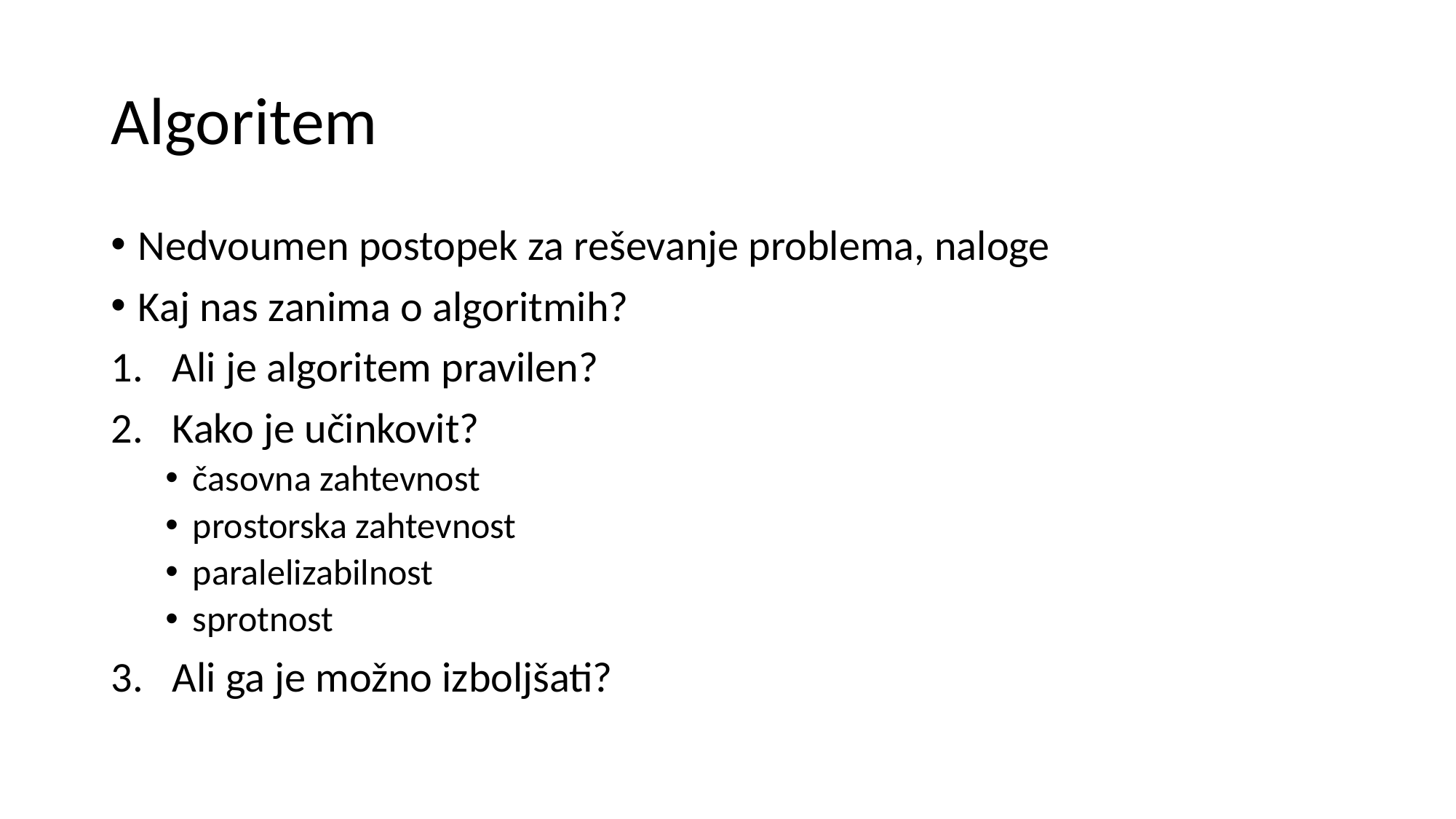

# Algoritem
Nedvoumen postopek za reševanje problema, naloge
Kaj nas zanima o algoritmih?
Ali je algoritem pravilen?
Kako je učinkovit?
časovna zahtevnost
prostorska zahtevnost
paralelizabilnost
sprotnost
Ali ga je možno izboljšati?